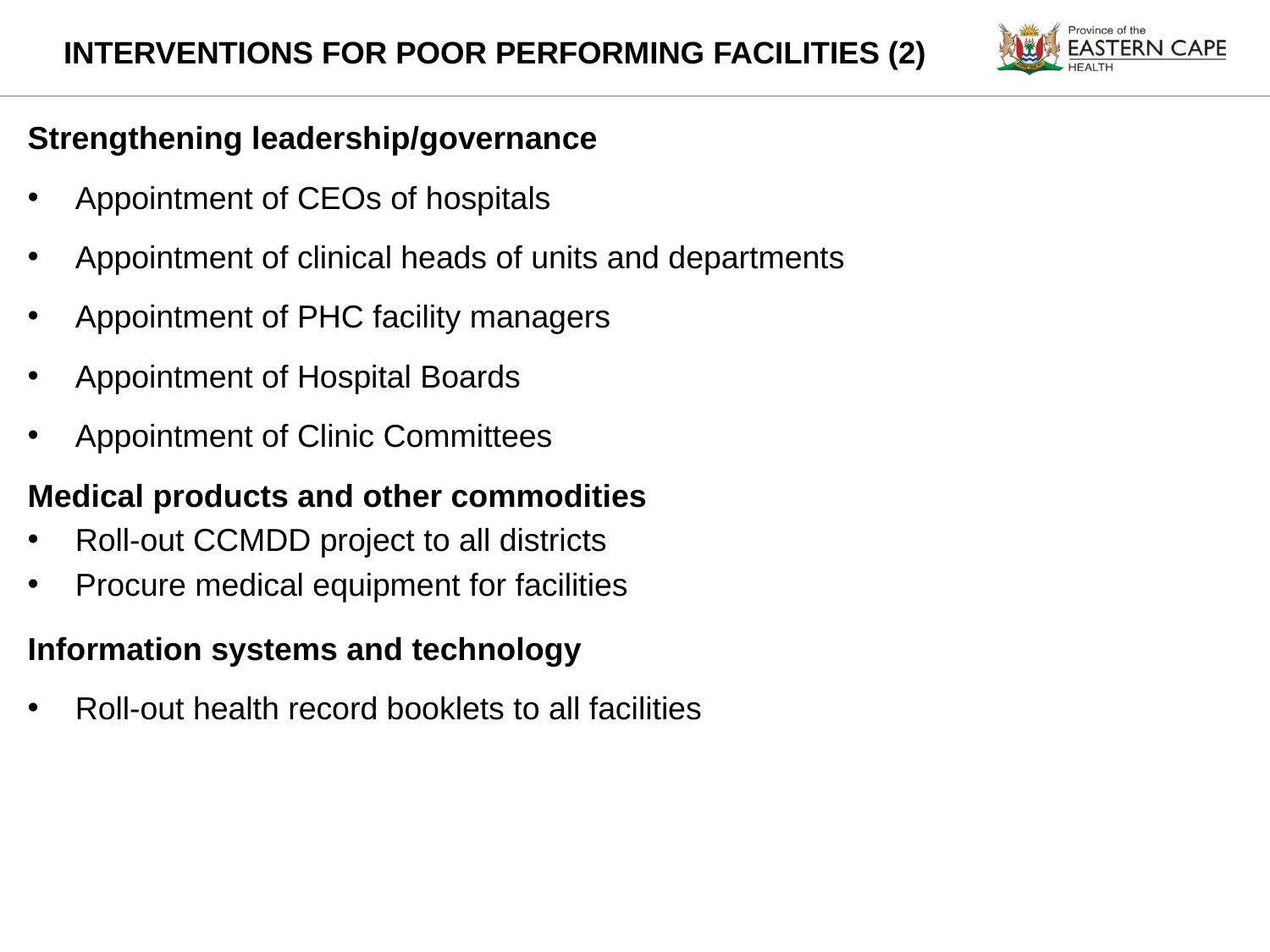

# INTERVENTIONS FOR POOR PERFORMING FACILITIES (2)
Strengthening leadership/governance
Appointment of CEOs of hospitals
Appointment of clinical heads of units and departments
Appointment of PHC facility managers
Appointment of Hospital Boards
Appointment of Clinic Committees
Medical products and other commodities
Roll-out CCMDD project to all districts
Procure medical equipment for facilities

Information systems and technology
Roll-out health record booklets to all facilities